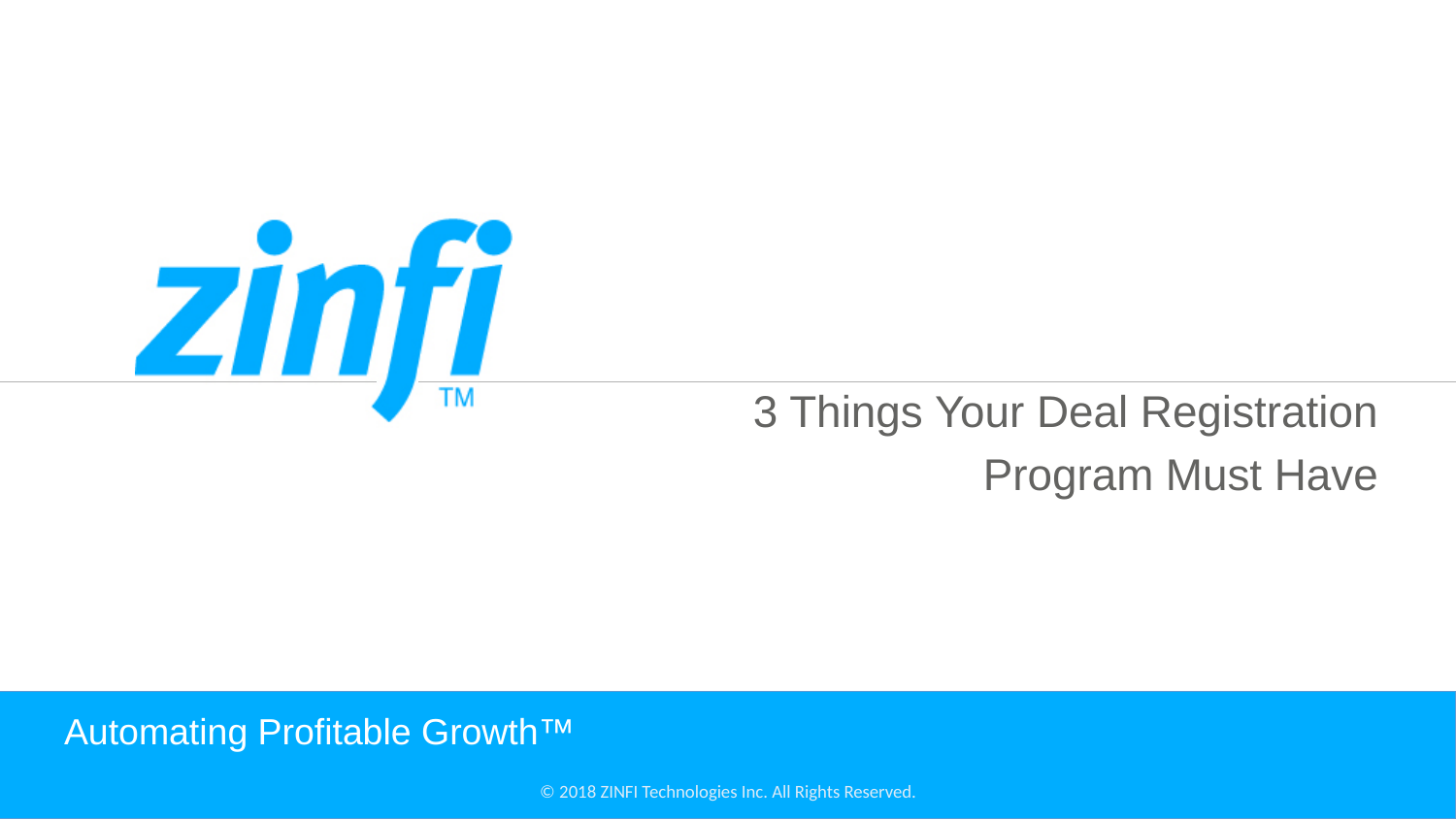

3 Things Your Deal Registration
Program Must Have
# Automating Profitable Growth™